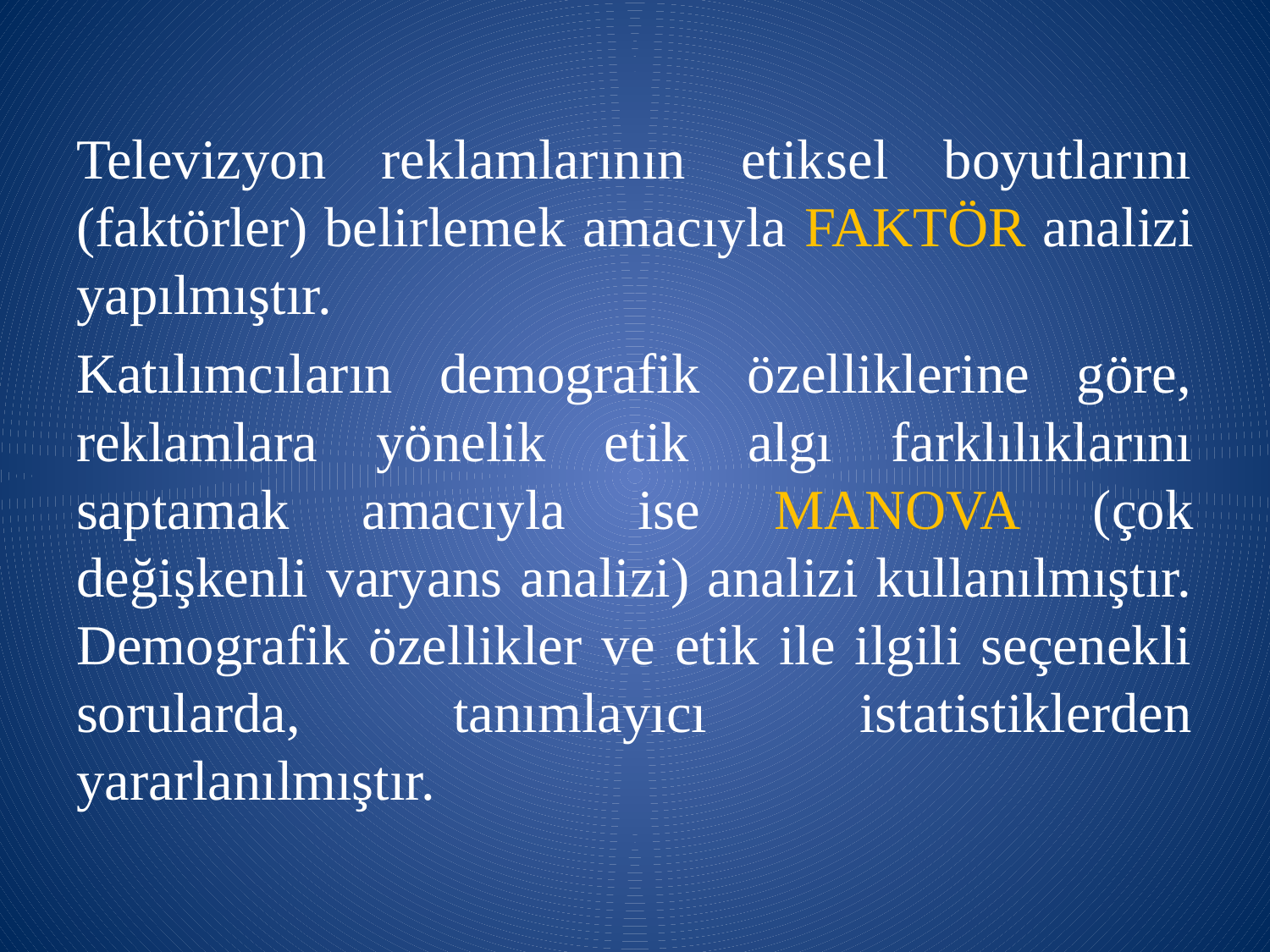

Televizyon reklamlarının etiksel boyutlarını (faktörler) belirlemek amacıyla FAKTÖR analizi yapılmıştır.
Katılımcıların demografik özelliklerine göre, reklamlara yönelik etik algı farklılıklarını saptamak amacıyla ise MANOVA (çok değişkenli varyans analizi) analizi kullanılmıştır. Demografik özellikler ve etik ile ilgili seçenekli sorularda, tanımlayıcı istatistiklerden yararlanılmıştır.